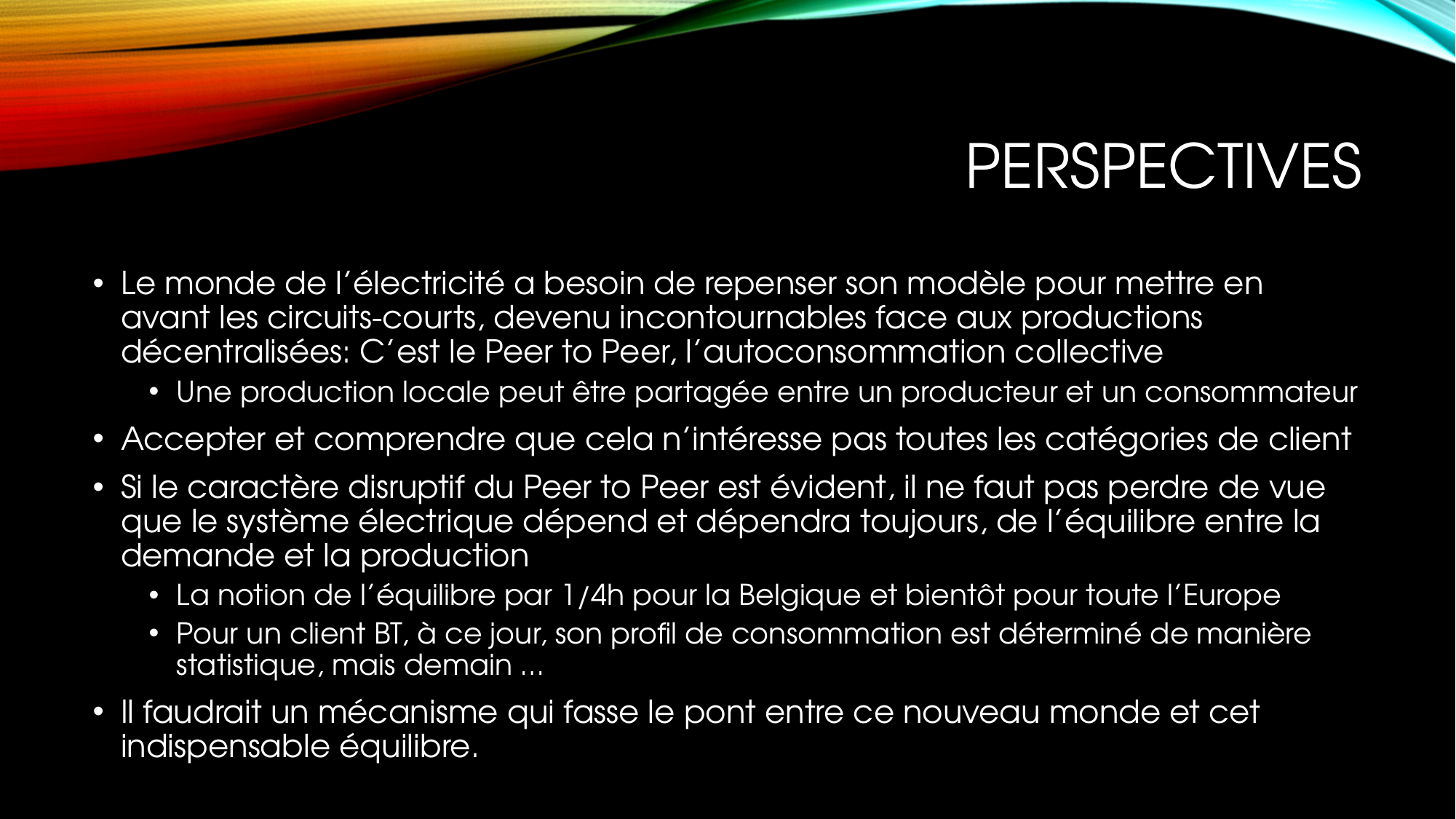

# Perspectives
Le monde de l’électricité a besoin de repenser son modèle pour mettre en avant les circuits-courts, devenu incontournables face aux productions décentralisées: C’est le Peer to Peer, l’autoconsommation collective
Une production locale peut être partagée entre un producteur et un consommateur
Accepter et comprendre que cela n’intéresse pas toutes les catégories de client
Si le caractère disruptif du Peer to Peer est évident, il ne faut pas perdre de vue que le système électrique dépend et dépendra toujours, de l’équilibre entre la demande et la production
La notion de l’équilibre par 1/4h pour la Belgique et bientôt pour toute l’Europe
Pour un client BT, à ce jour, son profil de consommation est déterminé de manière statistique, mais demain …
Il faudrait un mécanisme qui fasse le pont entre ce nouveau monde et cet indispensable équilibre.